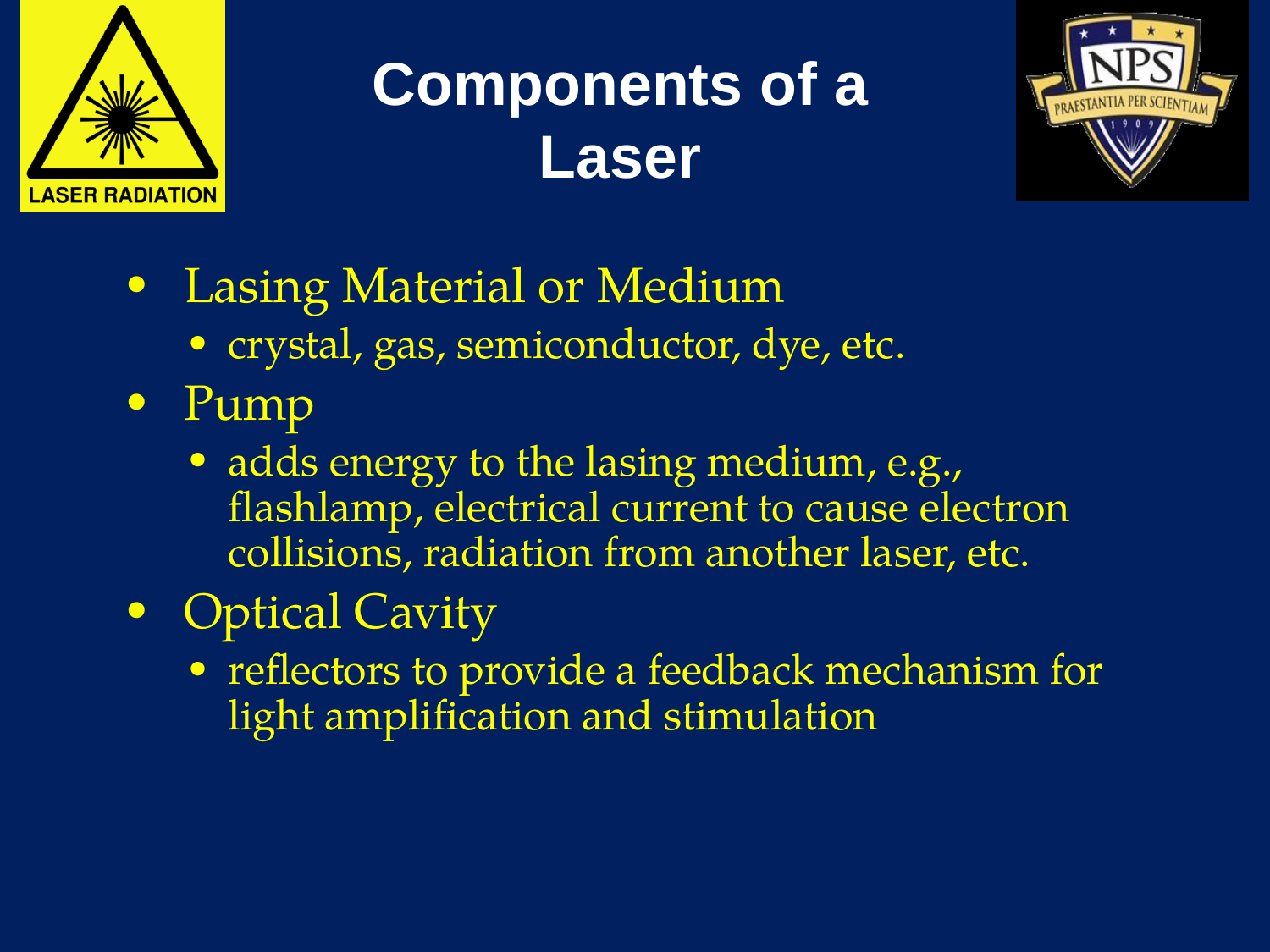

# Components of a Laser
Lasing Material or Medium
crystal, gas, semiconductor, dye, etc.
Pump
adds energy to the lasing medium, e.g., flashlamp, electrical current to cause electron collisions, radiation from another laser, etc.
Optical Cavity
reflectors to provide a feedback mechanism for light amplification and stimulation